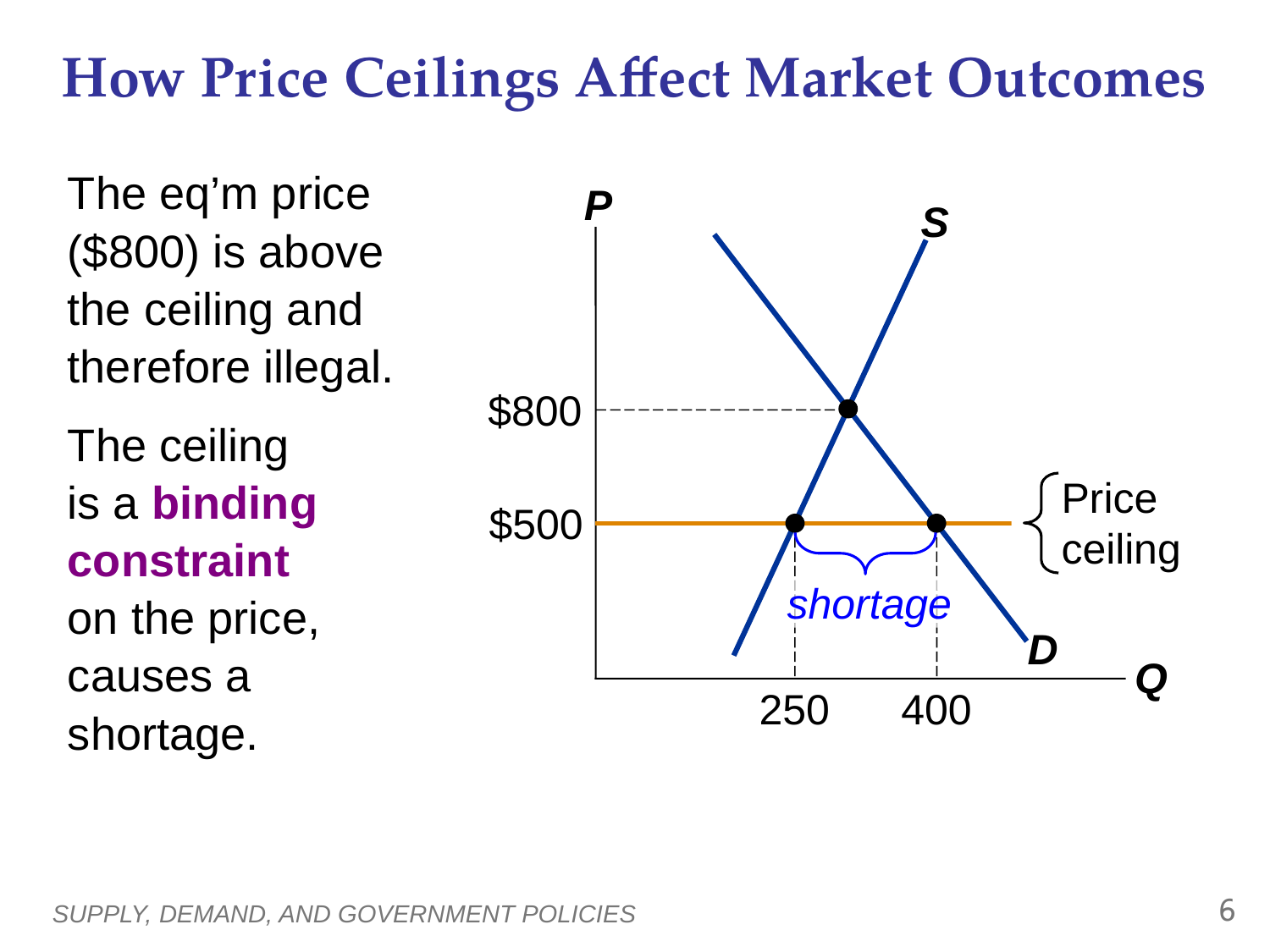

How Price Ceilings Affect Market Outcomes
The eq’m price ($800) is above the ceiling and therefore illegal.
The ceiling
is a binding constraint
on the price, causes a shortage.
P

Q
S

D
$800

Price
ceiling

$500

250

400

shortage
6
SUPPLY, DEMAND, AND GOVERNMENT POLICIES